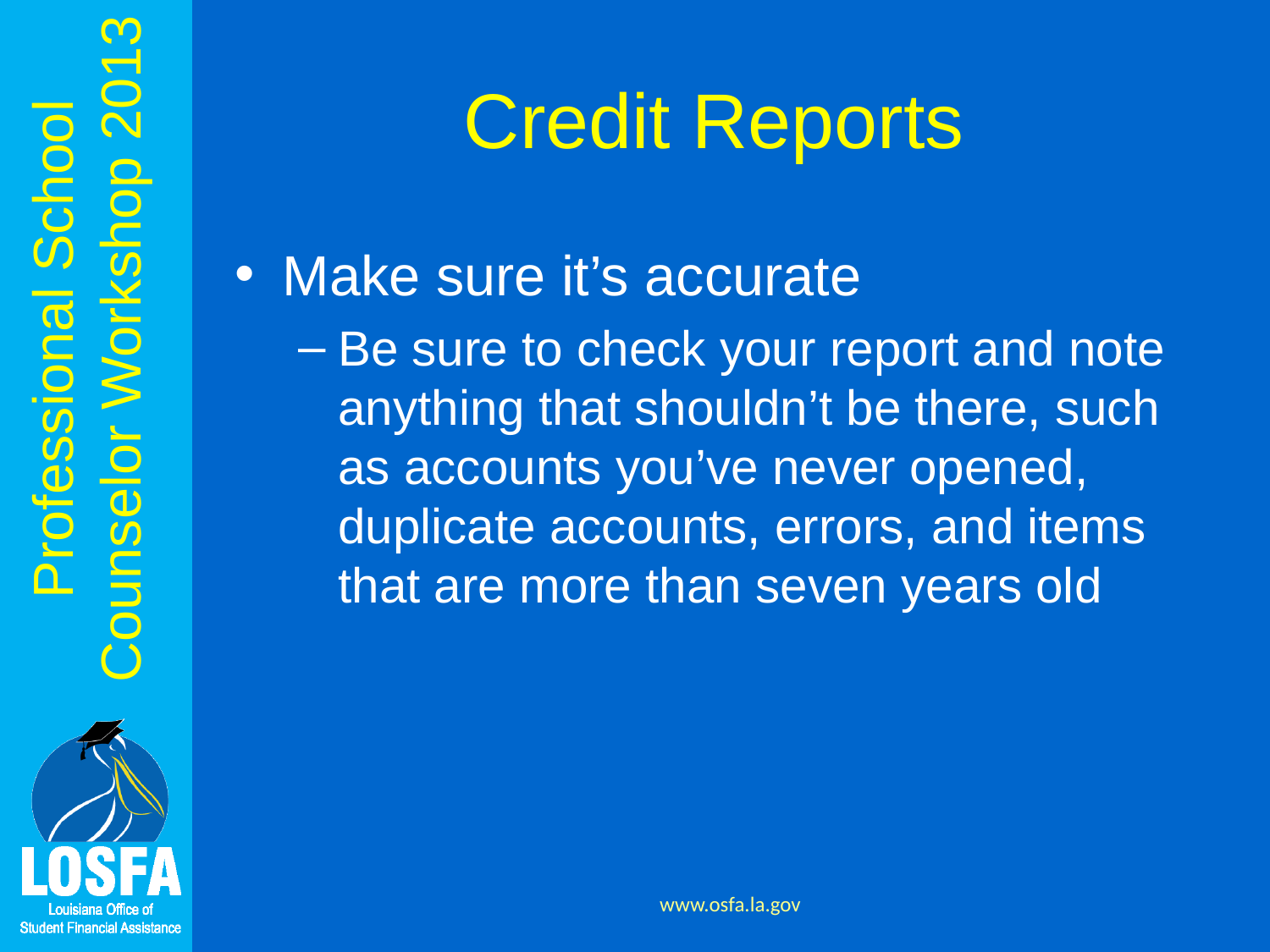

# Credit Reports
Make sure it’s accurate
Be sure to check your report and note anything that shouldn’t be there, such as accounts you’ve never opened, duplicate accounts, errors, and items that are more than seven years old
www.osfa.la.gov